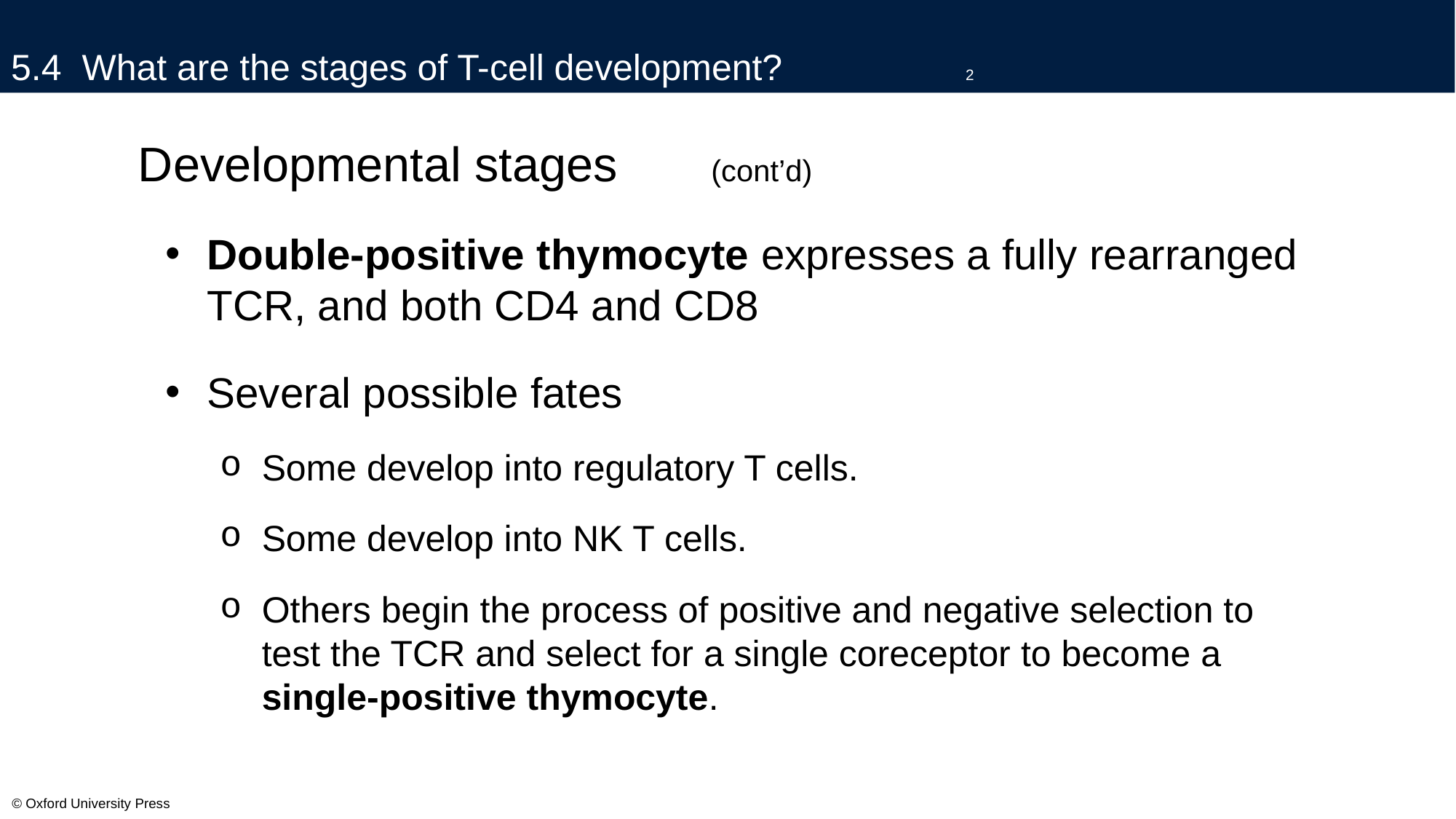

# 5.4  What are the stages of T-cell development?		2
Developmental stages	(cont’d)
Double-positive thymocyte expresses a fully rearranged TCR, and both CD4 and CD8
Several possible fates
Some develop into regulatory T cells.
Some develop into NK T cells.
Others begin the process of positive and negative selection to test the TCR and select for a single coreceptor to become a single-positive thymocyte.